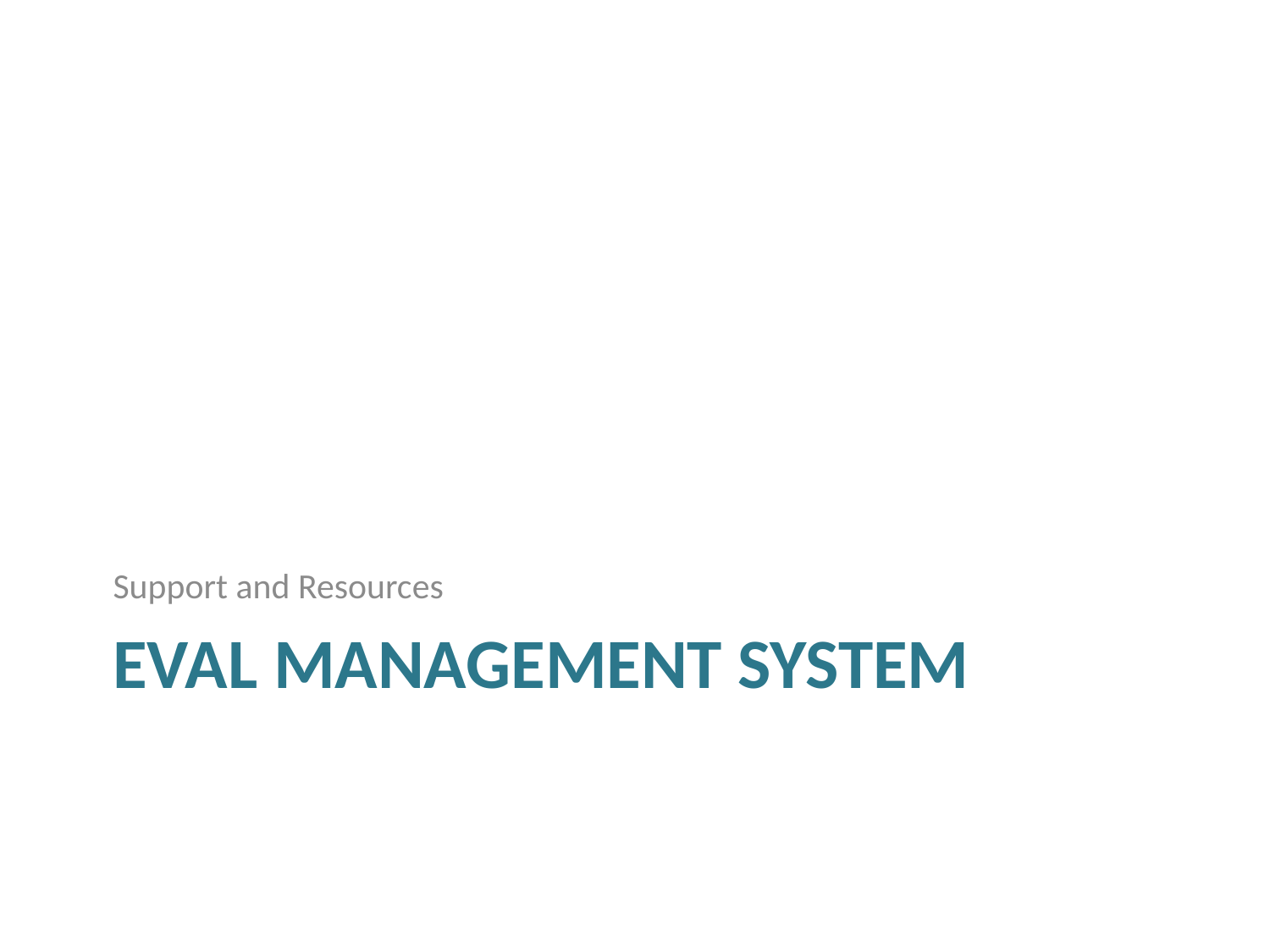

Support and Resources
# eval management system